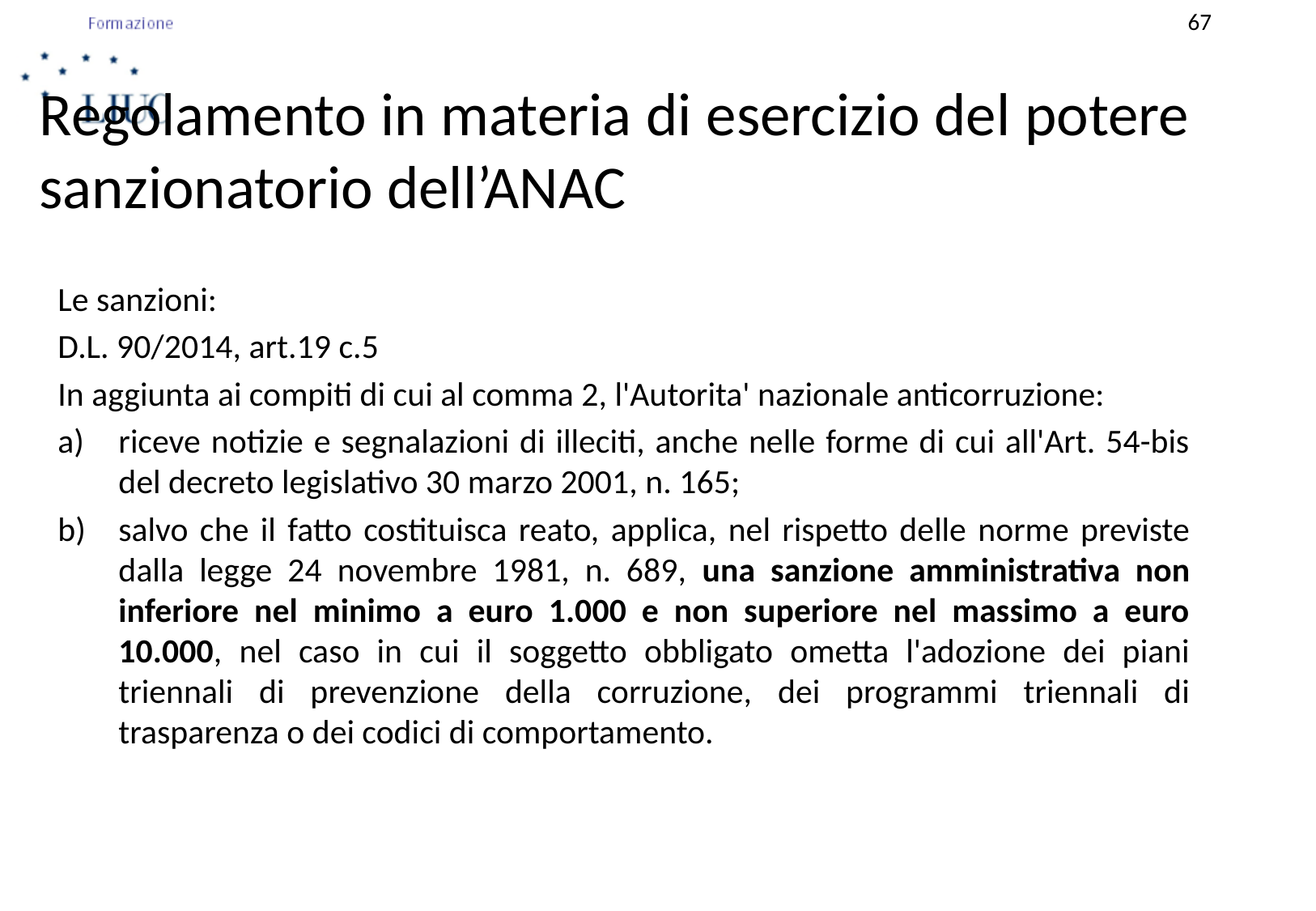

67
# Regolamento in materia di esercizio del potere sanzionatorio dell’ANAC
Le sanzioni:
D.L. 90/2014, art.19 c.5
In aggiunta ai compiti di cui al comma 2, l'Autorita' nazionale anticorruzione:
riceve notizie e segnalazioni di illeciti, anche nelle forme di cui all'Art. 54-bis del decreto legislativo 30 marzo 2001, n. 165;
salvo che il fatto costituisca reato, applica, nel rispetto delle norme previste dalla legge 24 novembre 1981, n. 689, una sanzione amministrativa non inferiore nel minimo a euro 1.000 e non superiore nel massimo a euro 10.000, nel caso in cui il soggetto obbligato ometta l'adozione dei piani triennali di prevenzione della corruzione, dei programmi triennali di trasparenza o dei codici di comportamento.